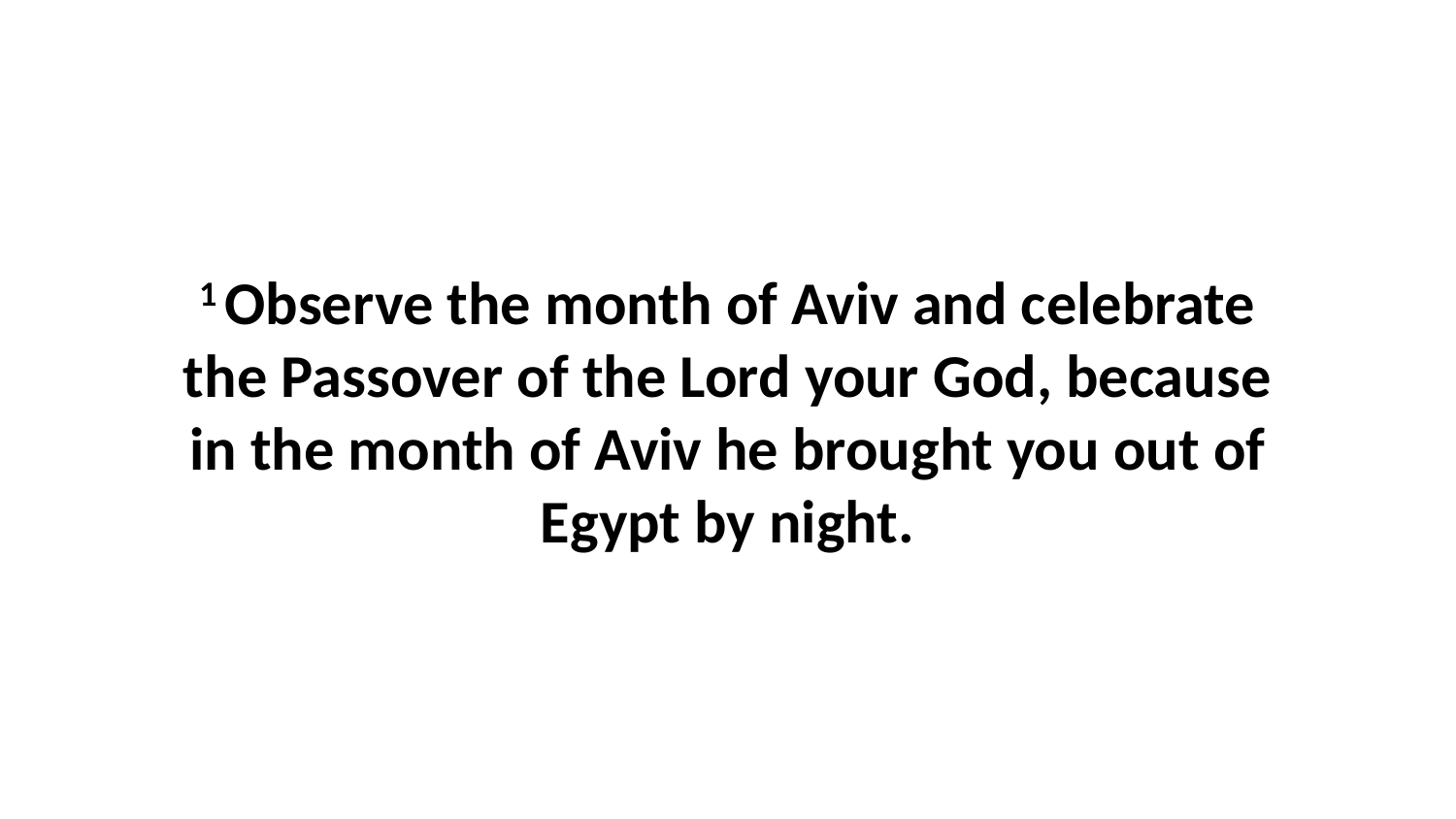

1 Observe the month of Aviv and celebrate the Passover of the Lord your God, because in the month of Aviv he brought you out of Egypt by night.